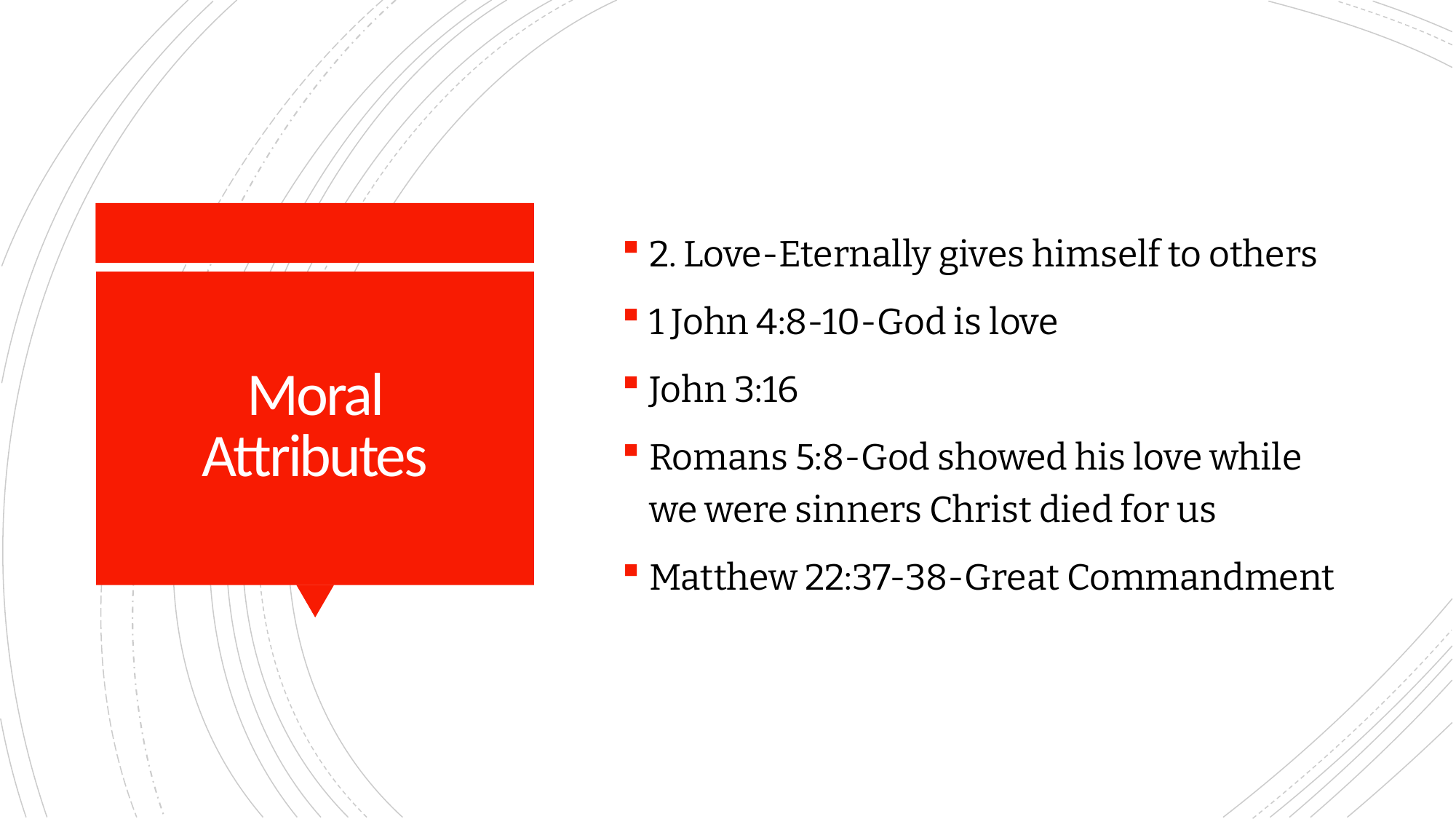

2. Love-Eternally gives himself to others
1 John 4:8-10-God is love
John 3:16
Romans 5:8-God showed his love while we were sinners Christ died for us
Matthew 22:37-38-Great Commandment
# Moral Attributes